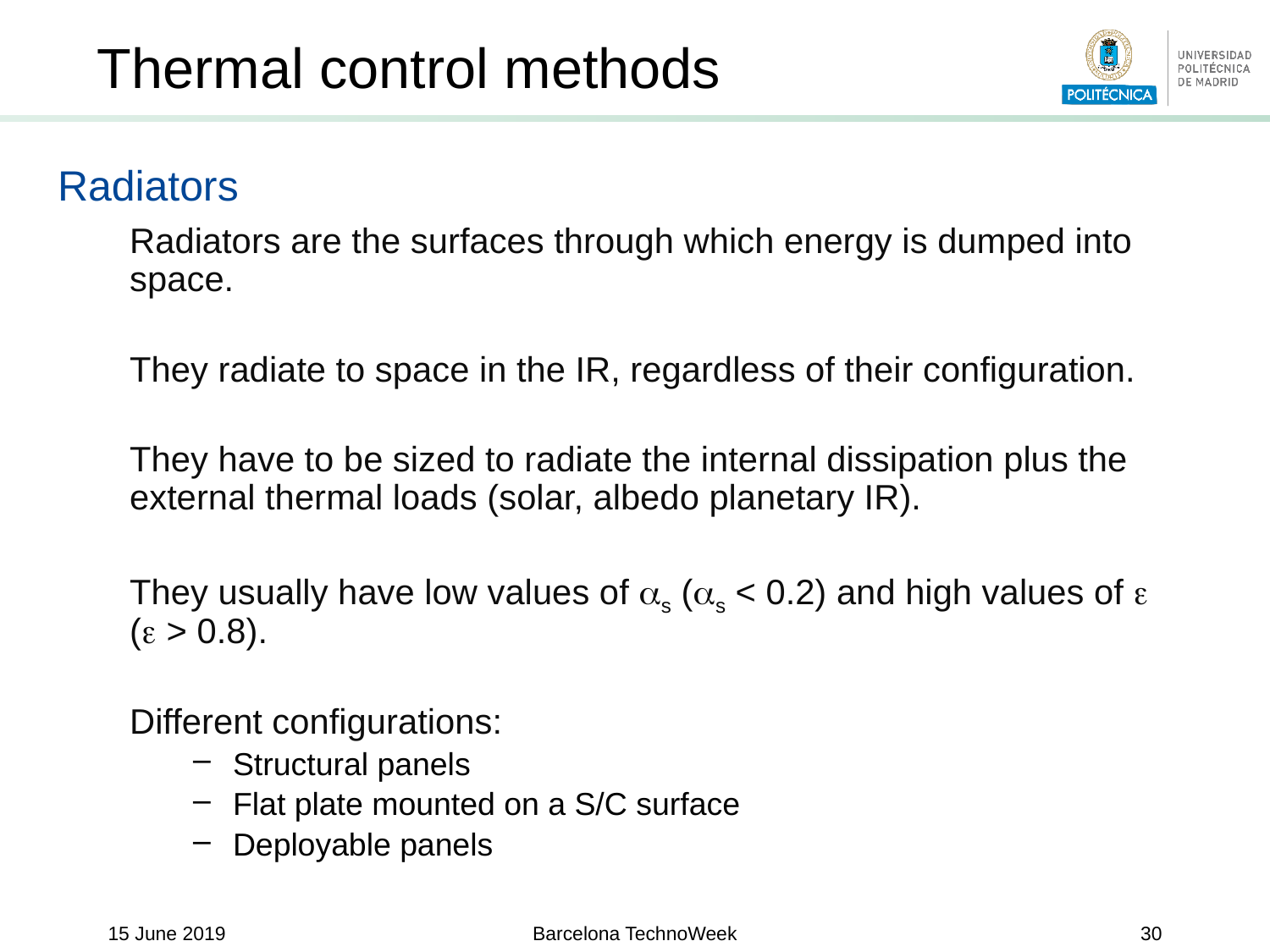

Thermal control methods
Radiators
Radiators are the surfaces through which energy is dumped into space.

They radiate to space in the IR, regardless of their configuration.

They have to be sized to radiate the internal dissipation plus the external thermal loads (solar, albedo planetary IR).

They usually have low values of αs (αs < 0.2) and high values of ε  (ε > 0.8).

Different configurations:
Structural panels
Flat plate mounted on a S/C surface
Deployable panels
15 June 2019
Barcelona TechnoWeek
30